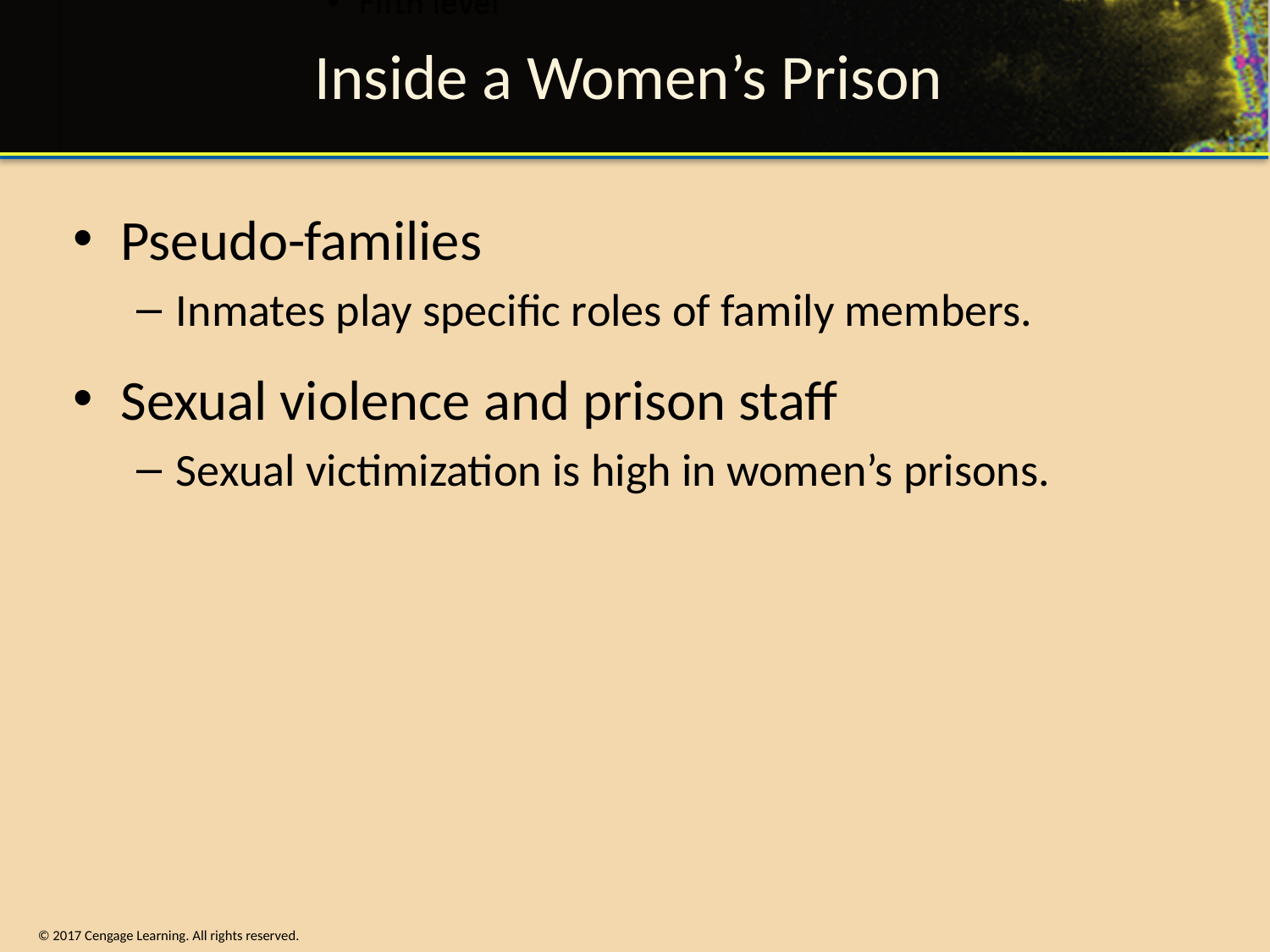

# Inside a Women’s Prison
Pseudo-families
Inmates play specific roles of family members.
Sexual violence and prison staff
Sexual victimization is high in women’s prisons.